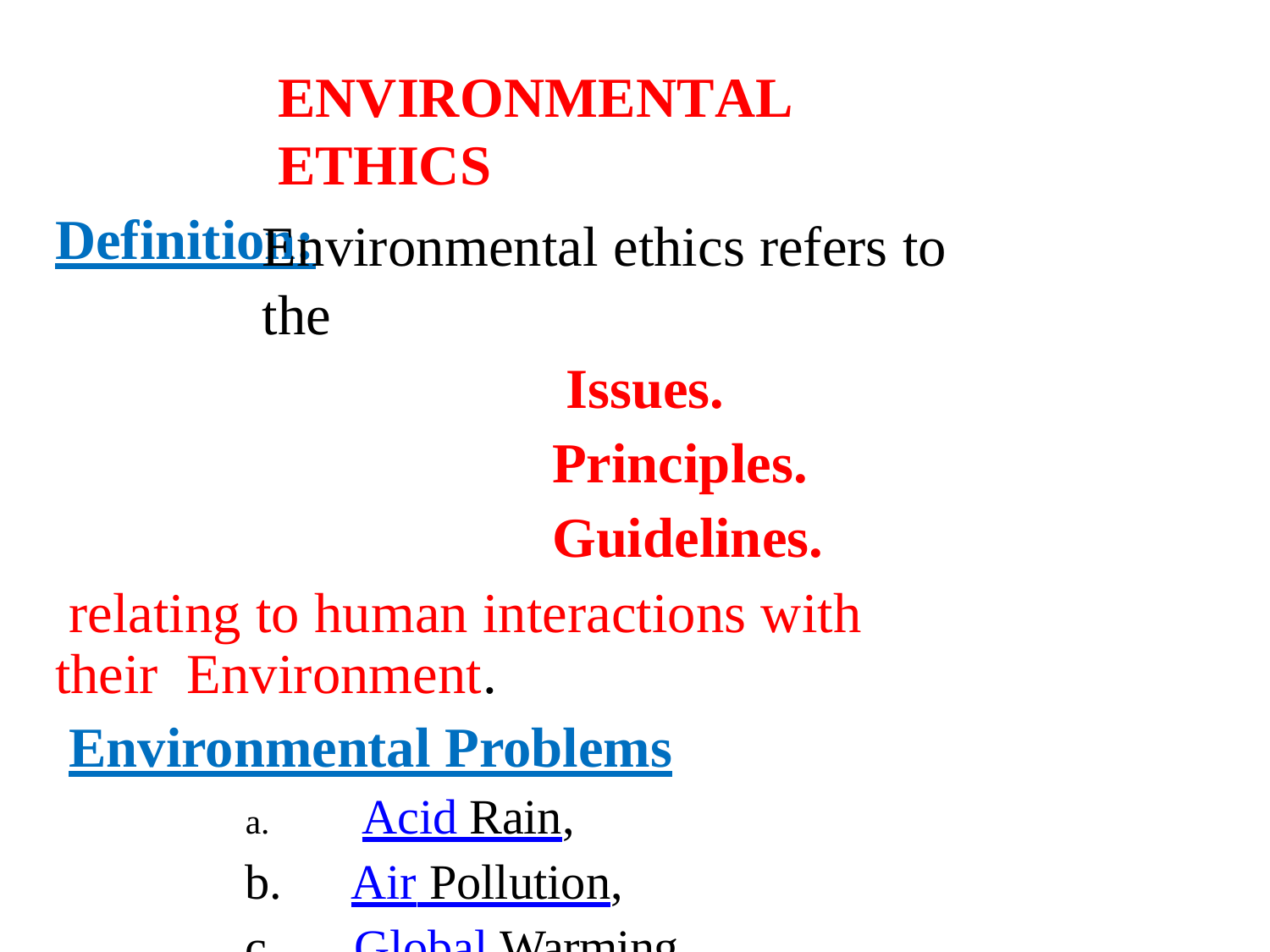

# ENVIRONMENTAL ETHICS
Definition:
Environmental ethics refers to the
Issues.  Principles.  Guidelines.
relating to human interactions with their  Environment.
Environmental Problems
Acid Rain,
Air Pollution,
Global Warming,
Hazardous Waste,